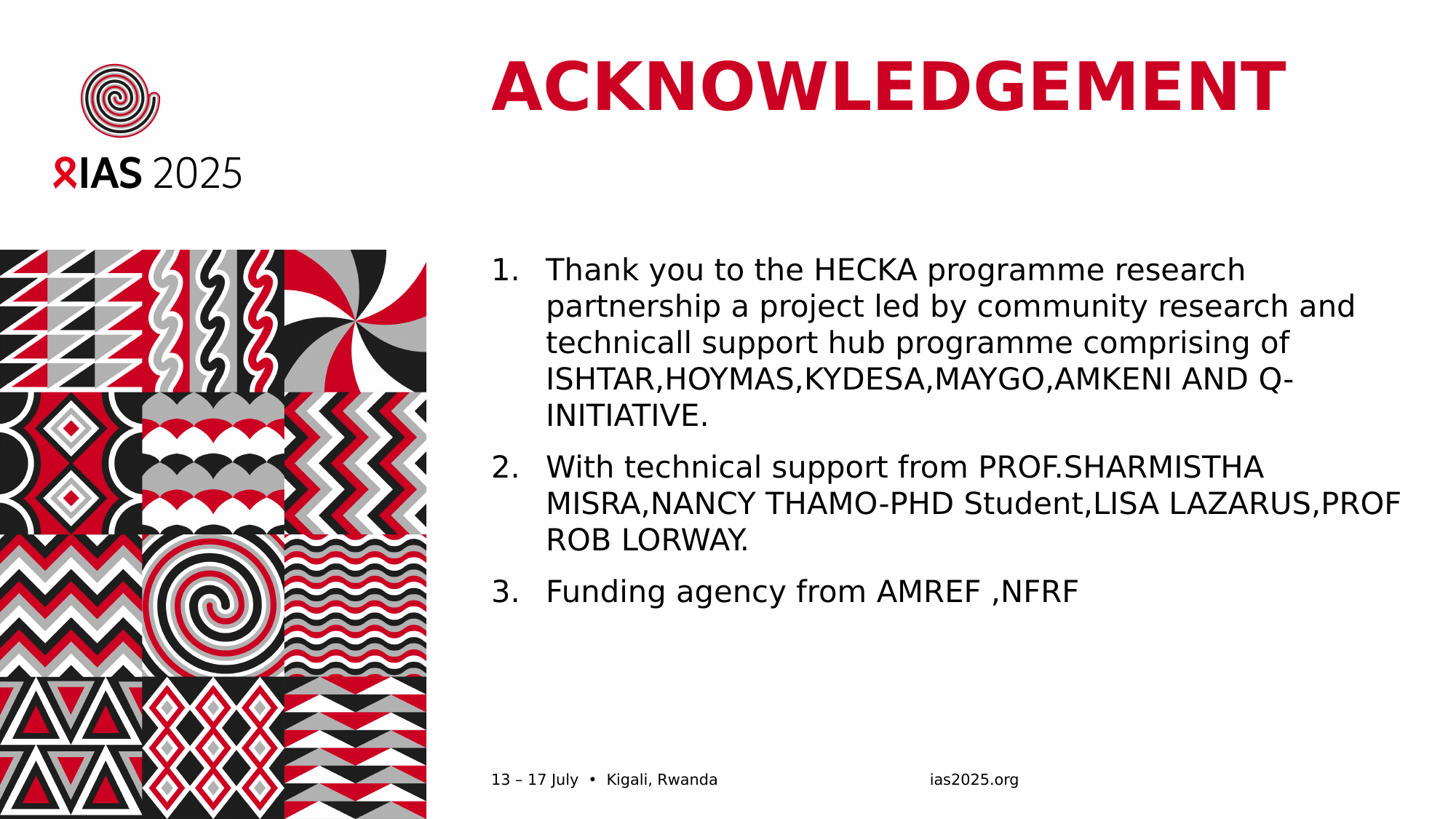

# ACKNOWLEDGEMENT
Thank you to the HECKA programme research partnership a project led by community research and technicall support hub programme comprising of ISHTAR,HOYMAS,KYDESA,MAYGO,AMKENI AND Q-INITIATIVE.
With technical support from PROF.SHARMISTHA MISRA,NANCY THAMO-PHD Student,LISA LAZARUS,PROF ROB LORWAY.
Funding agency from AMREF ,NFRF